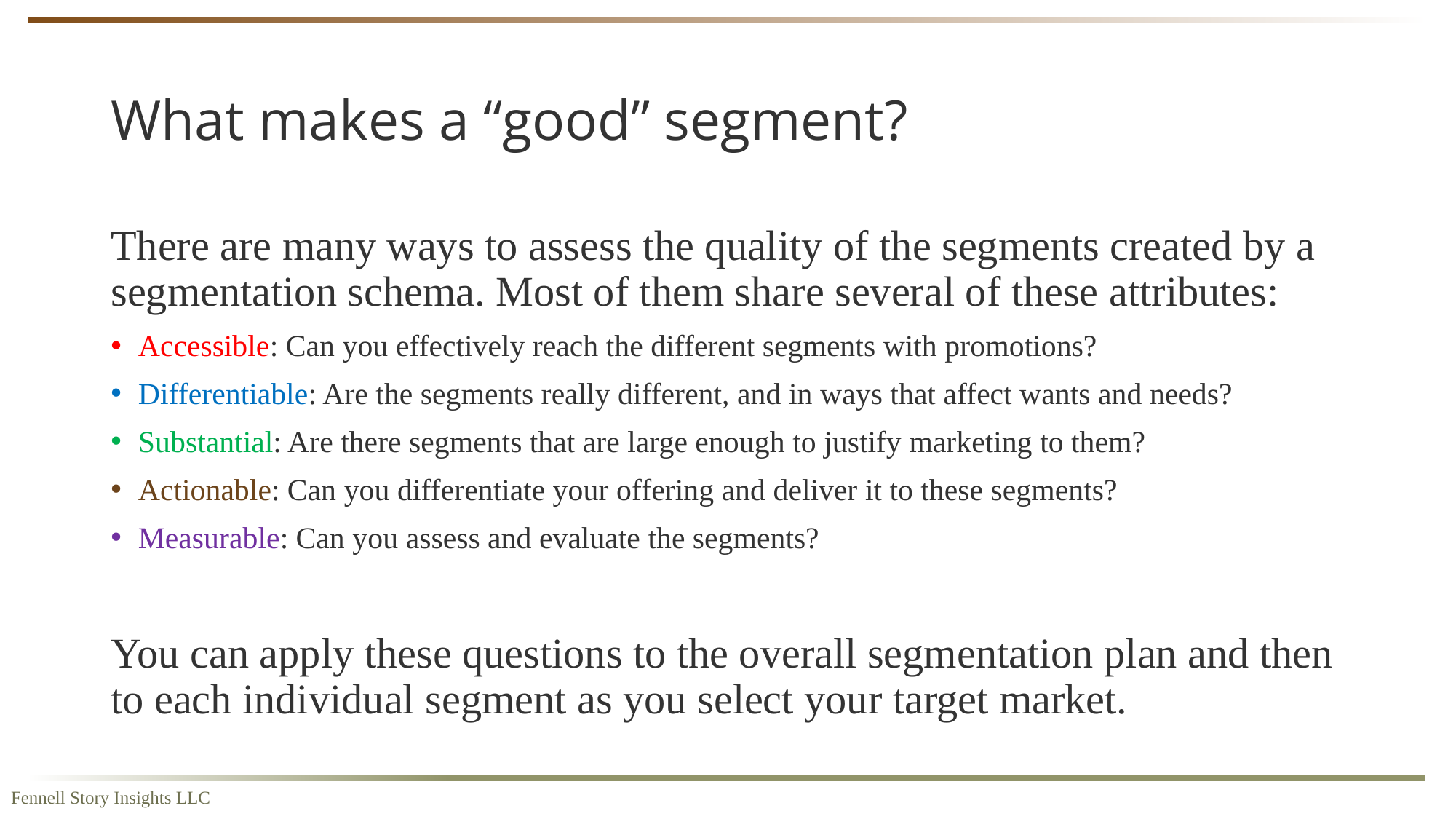

# What makes a “good” segment?
There are many ways to assess the quality of the segments created by a segmentation schema. Most of them share several of these attributes:
Accessible: Can you effectively reach the different segments with promotions?
Differentiable: Are the segments really different, and in ways that affect wants and needs?
Substantial: Are there segments that are large enough to justify marketing to them?
Actionable: Can you differentiate your offering and deliver it to these segments?
Measurable: Can you assess and evaluate the segments?

You can apply these questions to the overall segmentation plan and then to each individual segment as you select your target market.